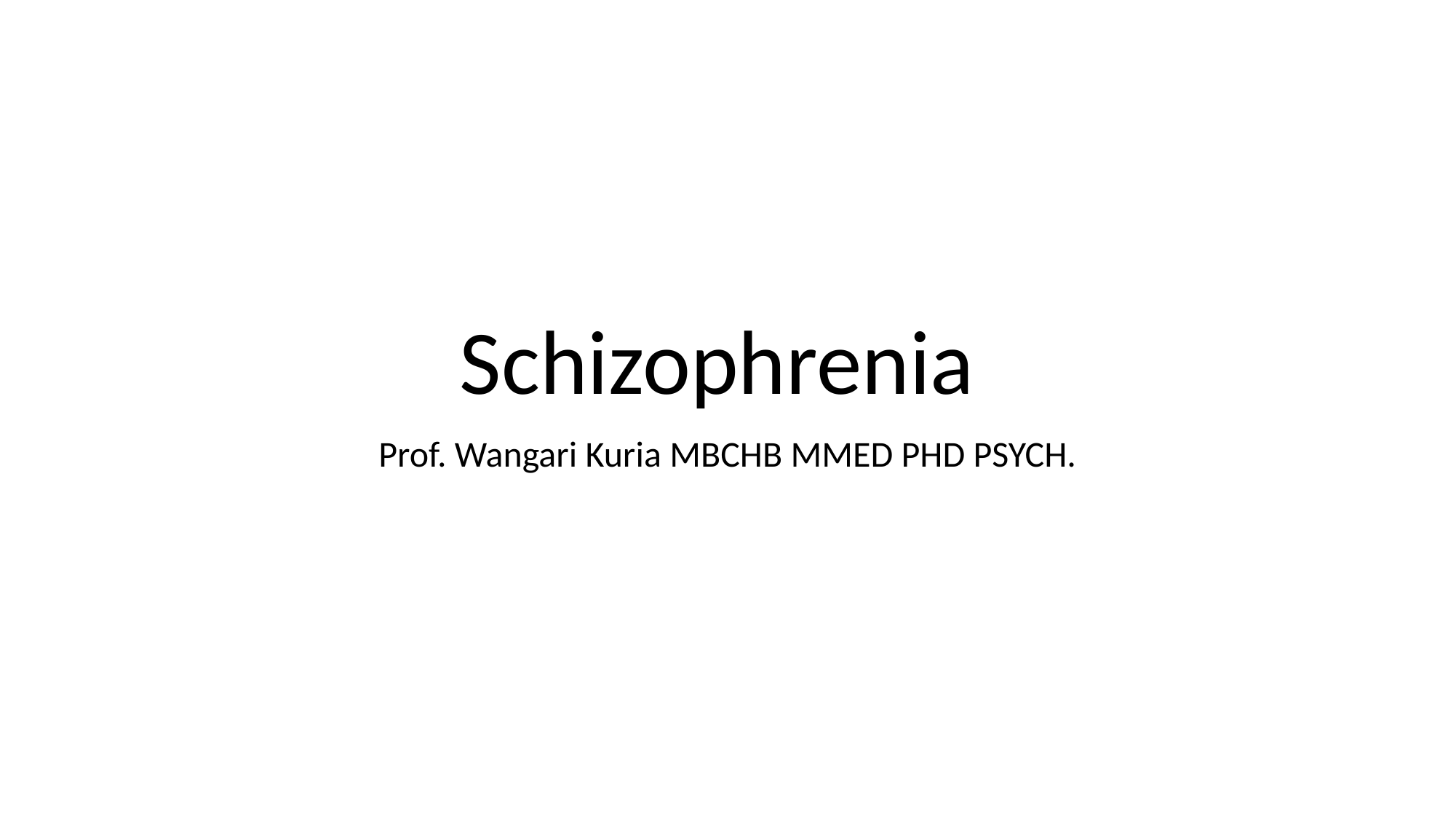

# Schizophrenia
Prof. Wangari Kuria MBCHB MMED PHD PSYCH.